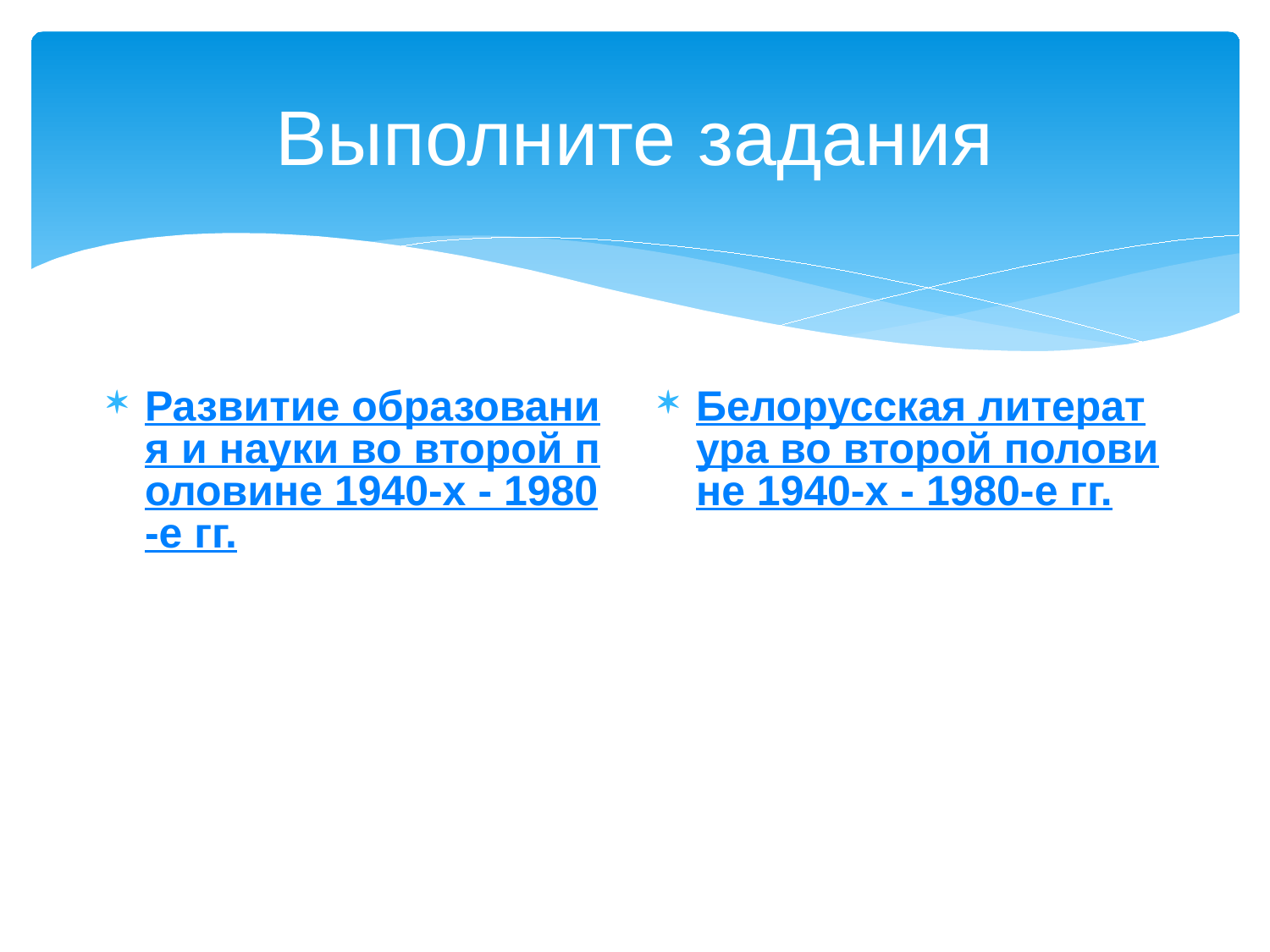

# Выполните задания
Развитие образования и науки во второй половине 1940-х - 1980-е гг.
Белорусская литература во второй половине 1940-х - 1980-е гг.